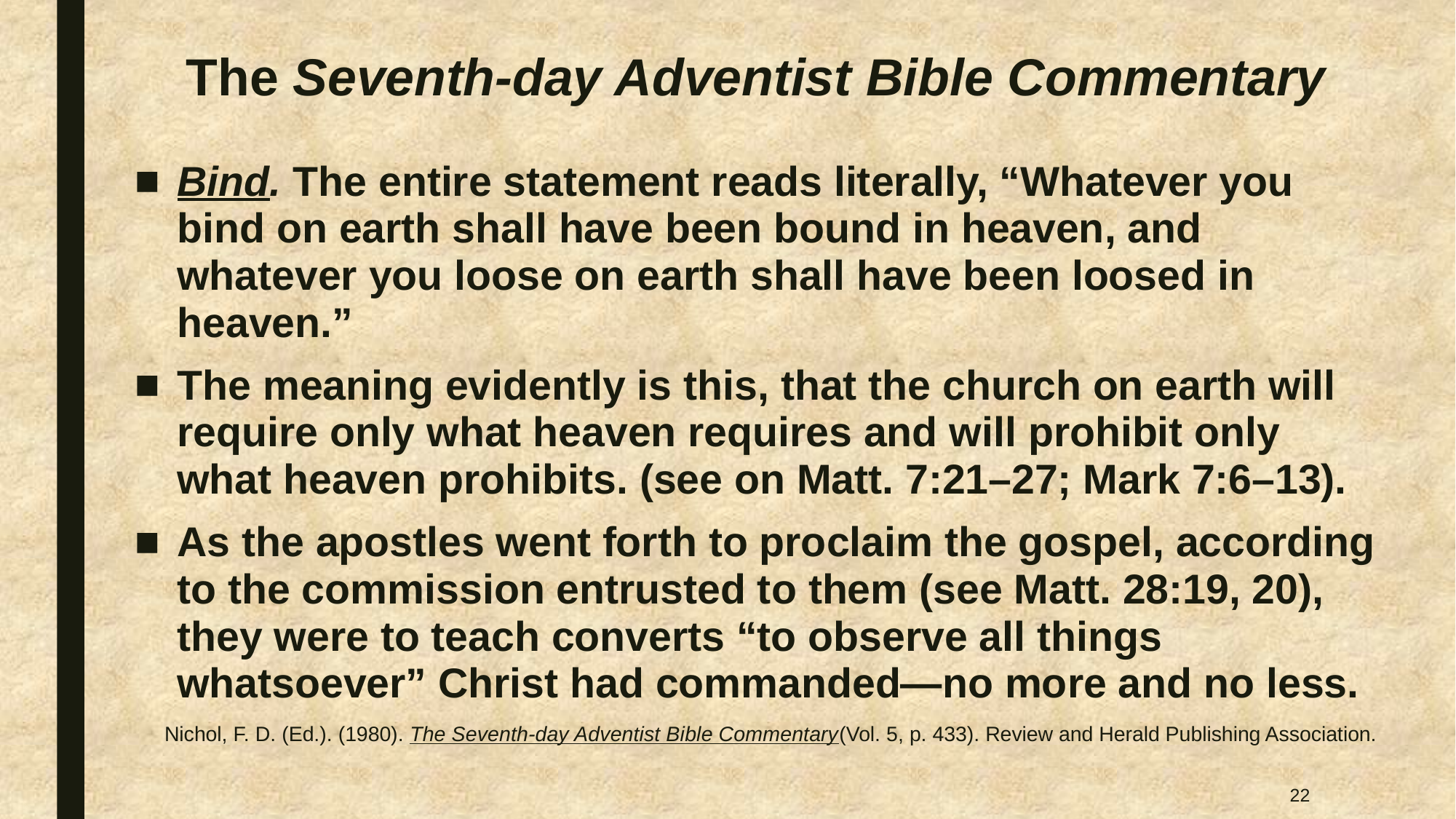

# The Seventh-day Adventist Bible Commentary
Bind. The entire statement reads literally, “Whatever you bind on earth shall have been bound in heaven, and whatever you loose on earth shall have been loosed in heaven.”
The meaning evidently is this, that the church on earth will require only what heaven requires and will prohibit only what heaven prohibits. (see on Matt. 7:21–27; Mark 7:6–13).
As the apostles went forth to proclaim the gospel, according to the commission entrusted to them (see Matt. 28:19, 20), they were to teach converts “to observe all things whatsoever” Christ had commanded—no more and no less.
Nichol, F. D. (Ed.). (1980). The Seventh-day Adventist Bible Commentary (Vol. 5, p. 433). Review and Herald Publishing Association.

22